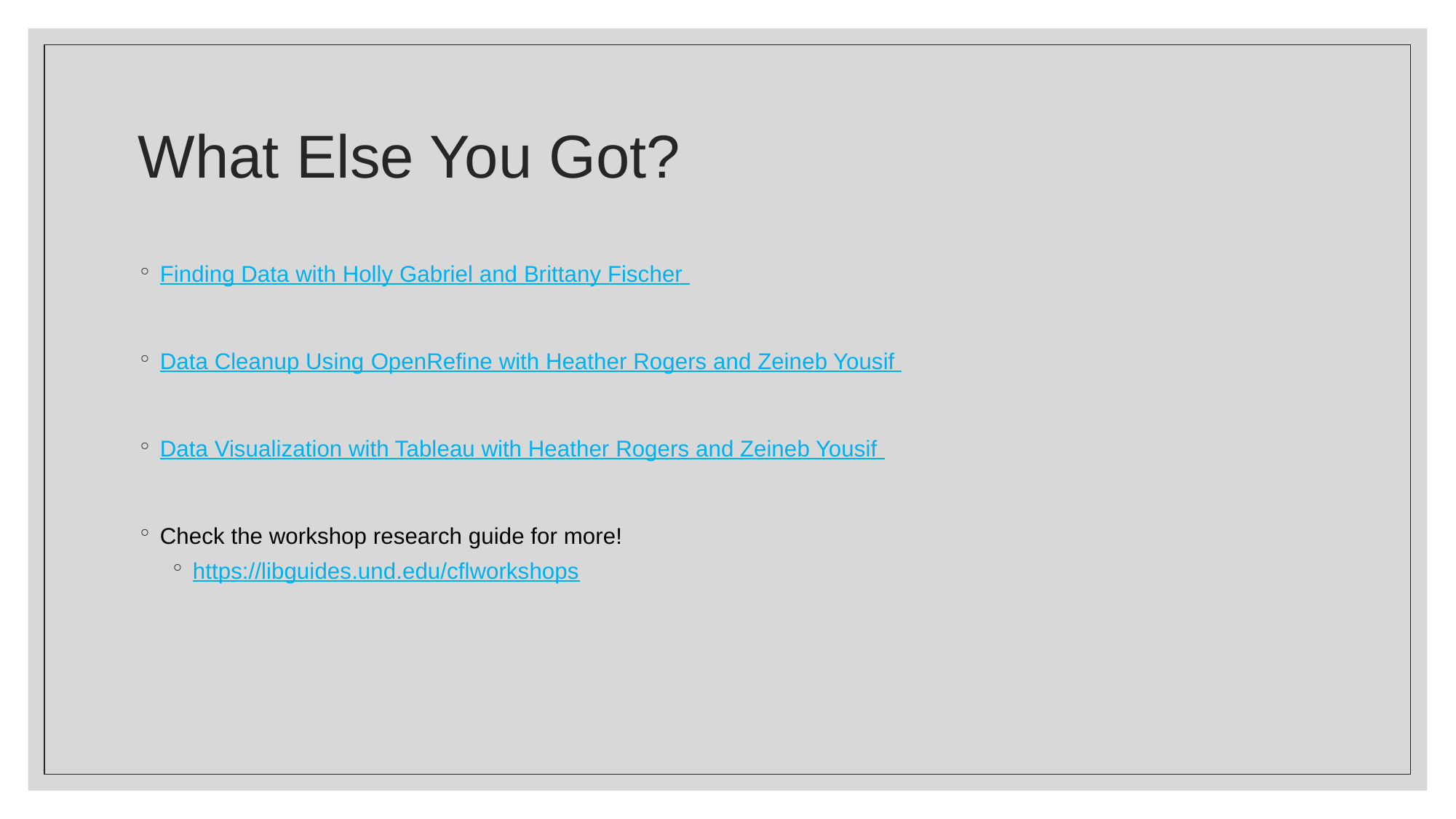

# What Else You Got?
Finding Data with Holly Gabriel and Brittany Fischer

Data Cleanup Using OpenRefine with Heather Rogers and Zeineb Yousif

Data Visualization with Tableau with Heather Rogers and Zeineb Yousif

Check the workshop research guide for more!
https://libguides.und.edu/cflworkshops